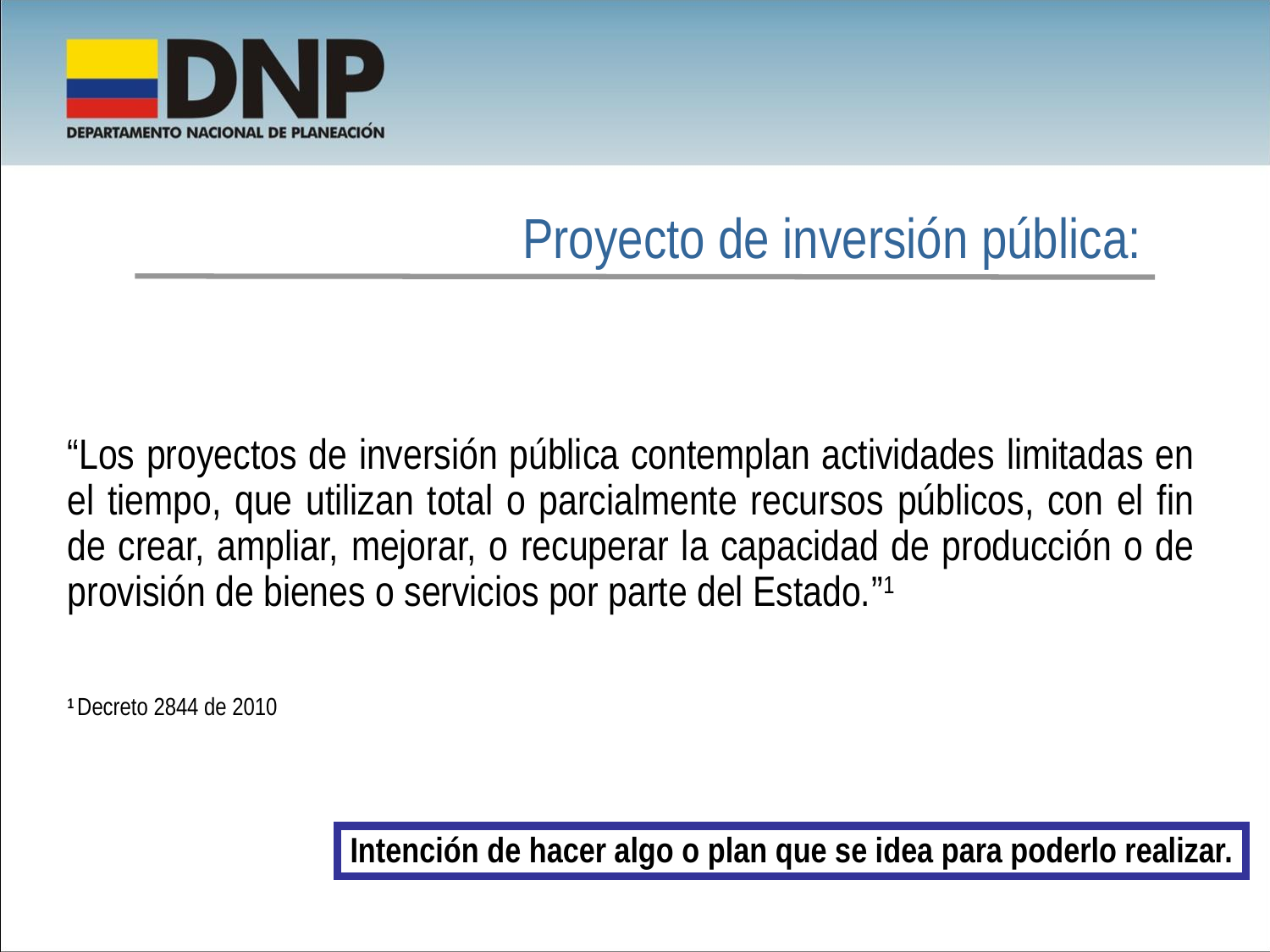

Proyecto de inversión pública:

“Los proyectos de inversión pública contemplan actividades limitadas en el tiempo, que utilizan total o parcialmente recursos públicos, con el fin de crear, ampliar, mejorar, o recuperar la capacidad de producción o de provisión de bienes o servicios por parte del Estado.”1

1 Decreto 2844 de 2010
Intención de hacer algo o plan que se idea para poderlo realizar.